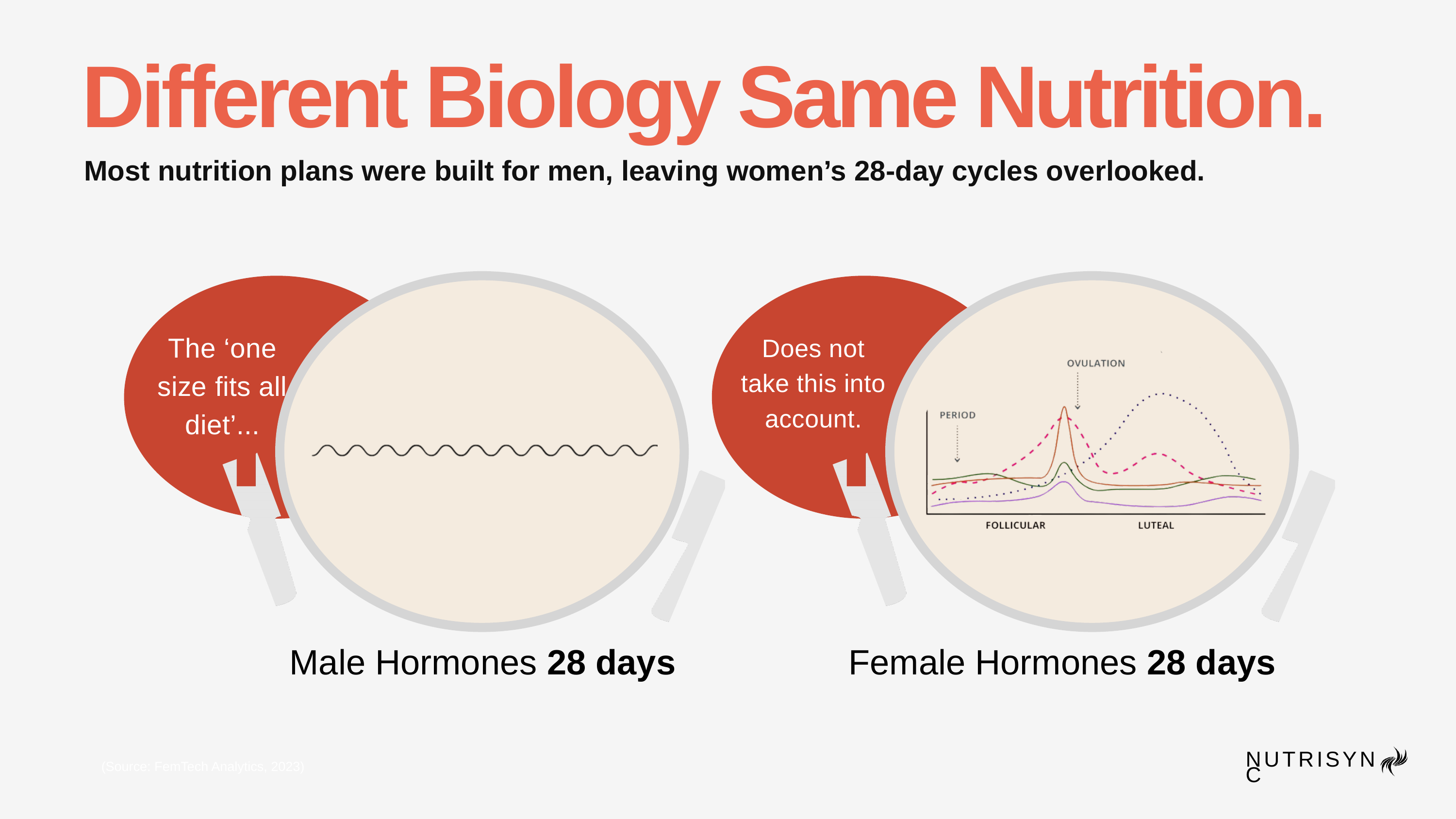

Different Biology Same Nutrition.
Most nutrition plans were built for men, leaving women’s 28-day cycles overlooked.

The ‘one size fits all diet’...
Does not take this into account.

Male Hormones 28 days
Female Hormones 28 days

(Source: FemTech Analytics, 2023)
NUTRISYNC